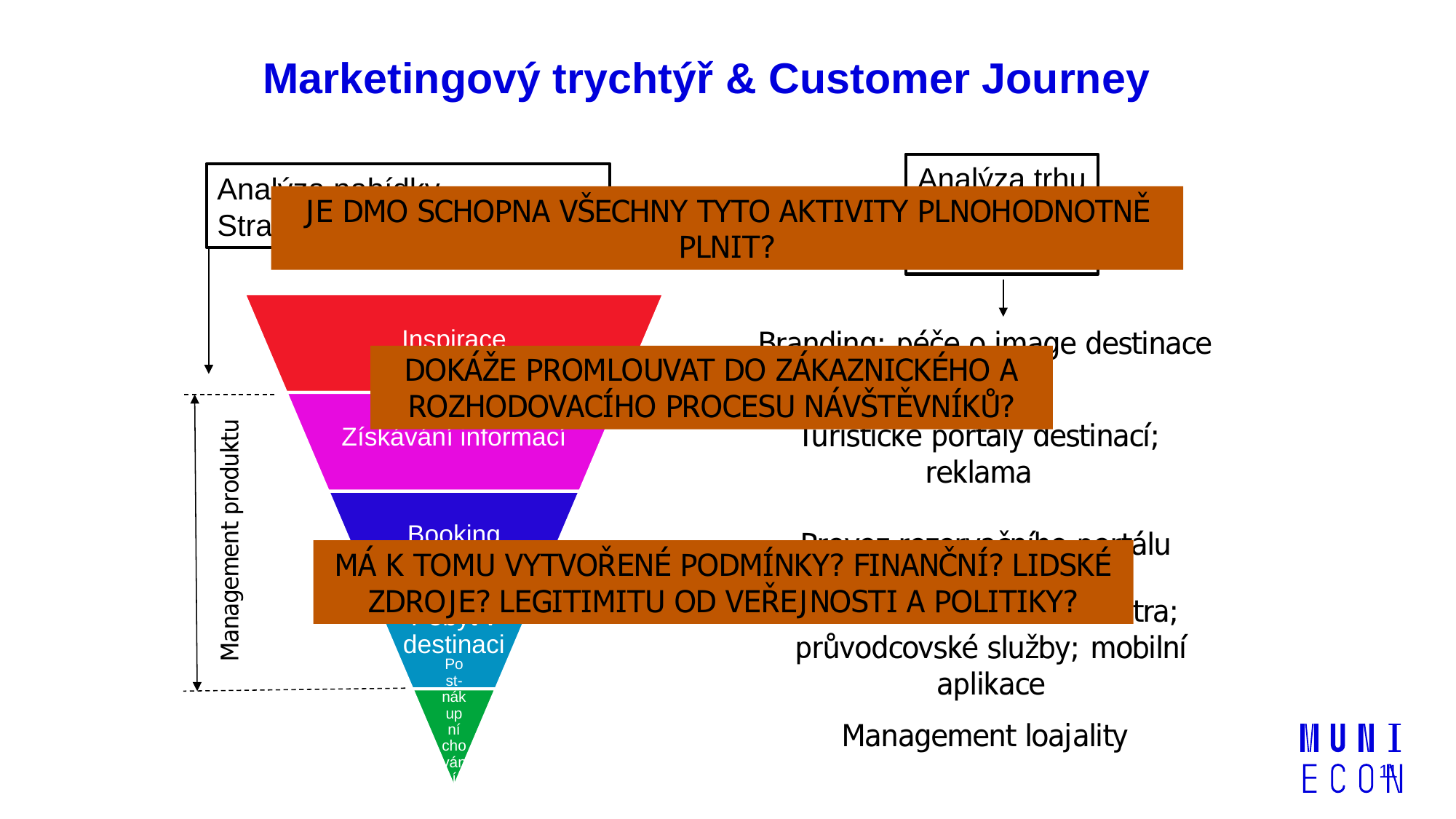

# Marketingový trychtýř & Customer Journey
Analýza trhu
Segmentace
Cílování
Analýza nabídky
Strategické obchodní oblasti
JE DMO SCHOPNA VŠECHNY TYTO AKTIVITY PLNOHODNOTNĚ PLNIT?
Inspirace
Získávání informací
Booking
Pobyt v destinaci
Post-nákupní chování
Branding; péče o image destinace
DOKÁŽE PROMLOUVAT DO ZÁKAZNICKÉHO A ROZHODOVACÍHO PROCESU NÁVŠTĚVNÍKŮ?
Management produktu
Turistické portály destinací; reklama
Provoz rezervačního portálu
MÁ K TOMU VYTVOŘENÉ PODMÍNKY? FINANČNÍ? LIDSKÉ ZDROJE? LEGITIMITU OD VEŘEJNOSTI A POLITIKY?
Turistická informační centra; průvodcovské služby; mobilní aplikace
Management loajality
11